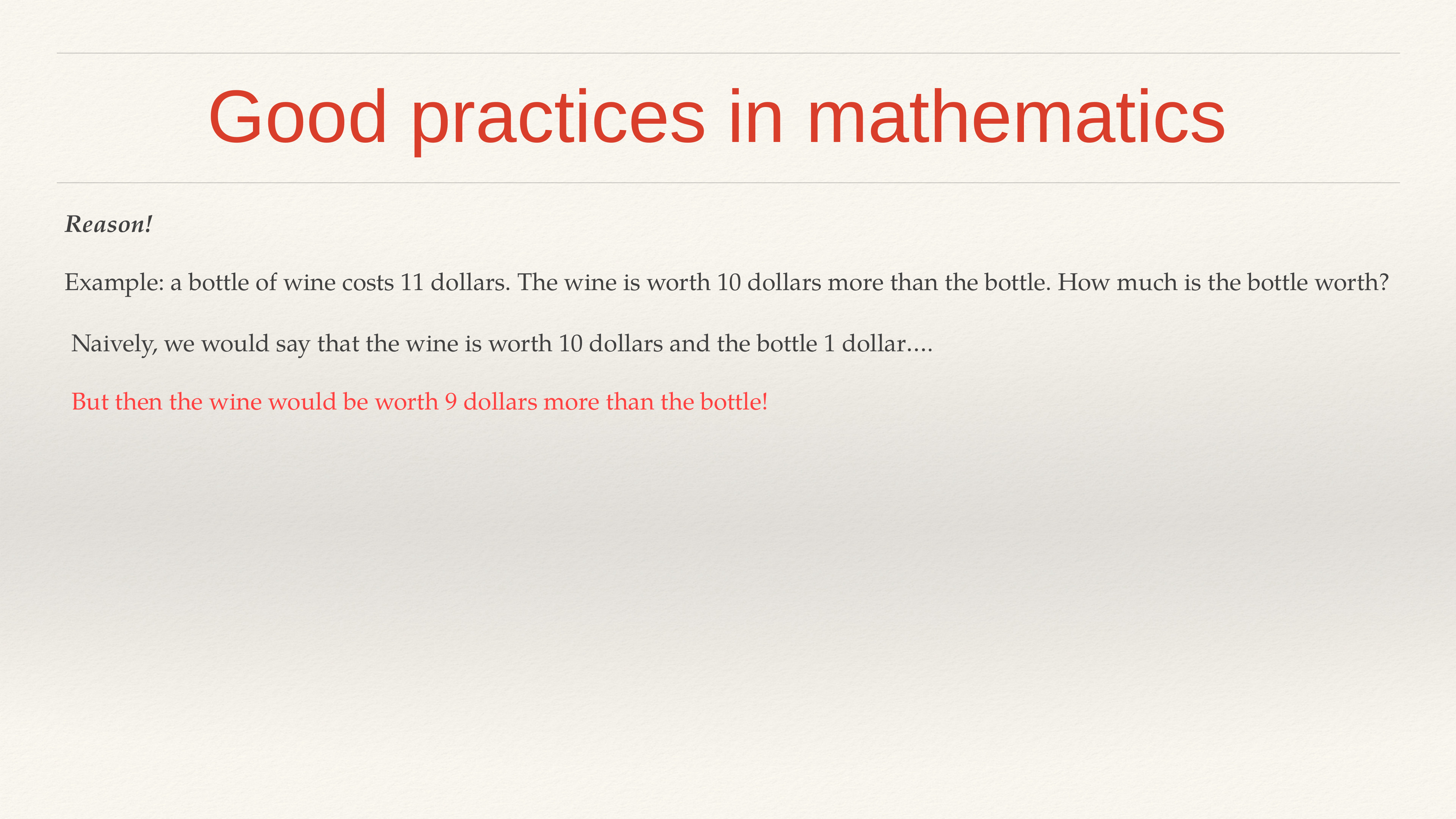

# Good practices in mathematics
Reason!

Example: a bottle of wine costs 11 dollars. The wine is worth 10 dollars more than the bottle. How much is the bottle worth?
Naively, we would say that the wine is worth 10 dollars and the bottle 1 dollar….

But then the wine would be worth 9 dollars more than the bottle!